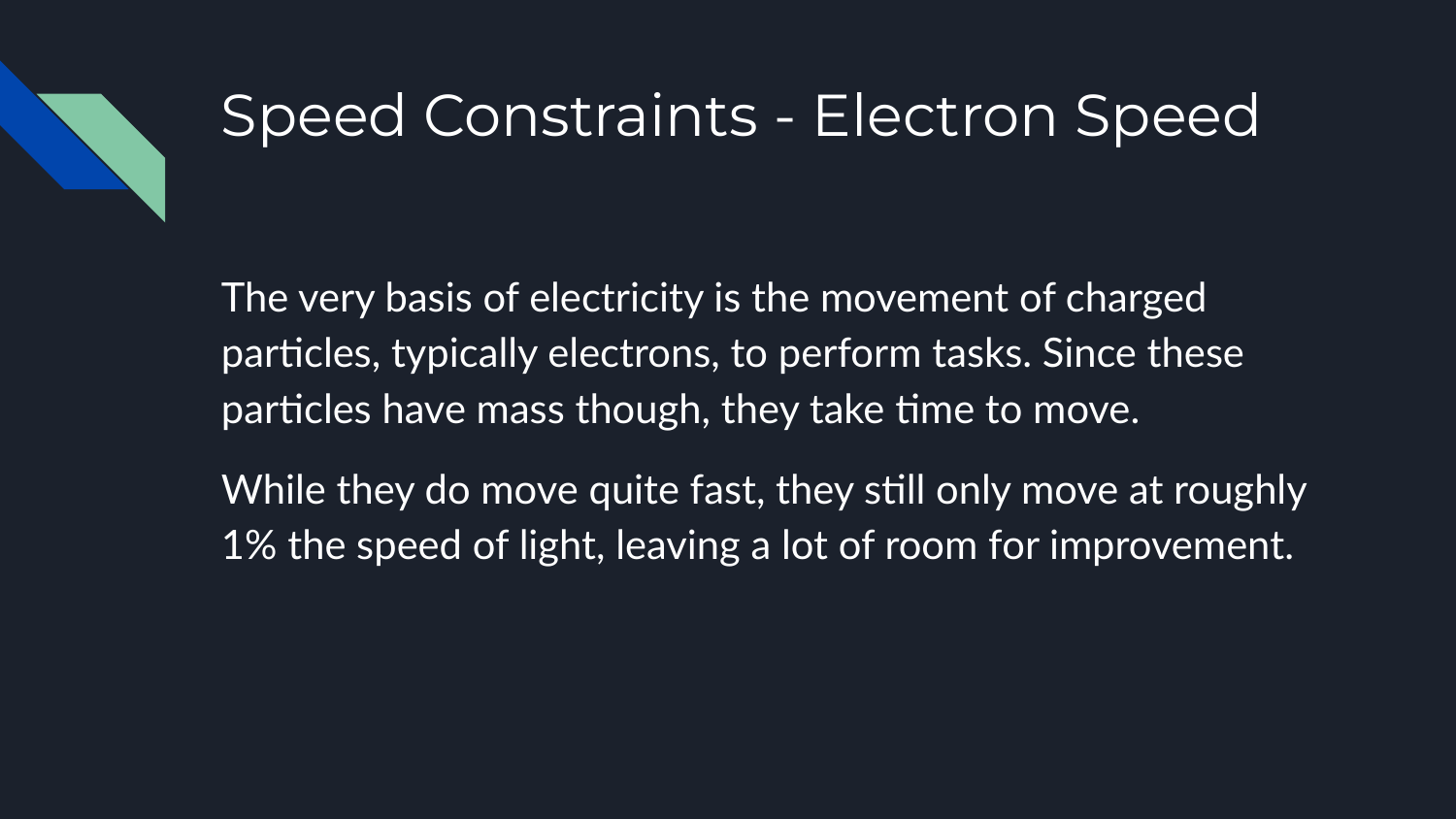

# Speed Constraints - Electron Speed
The very basis of electricity is the movement of charged particles, typically electrons, to perform tasks. Since these particles have mass though, they take time to move.
While they do move quite fast, they still only move at roughly 1% the speed of light, leaving a lot of room for improvement.